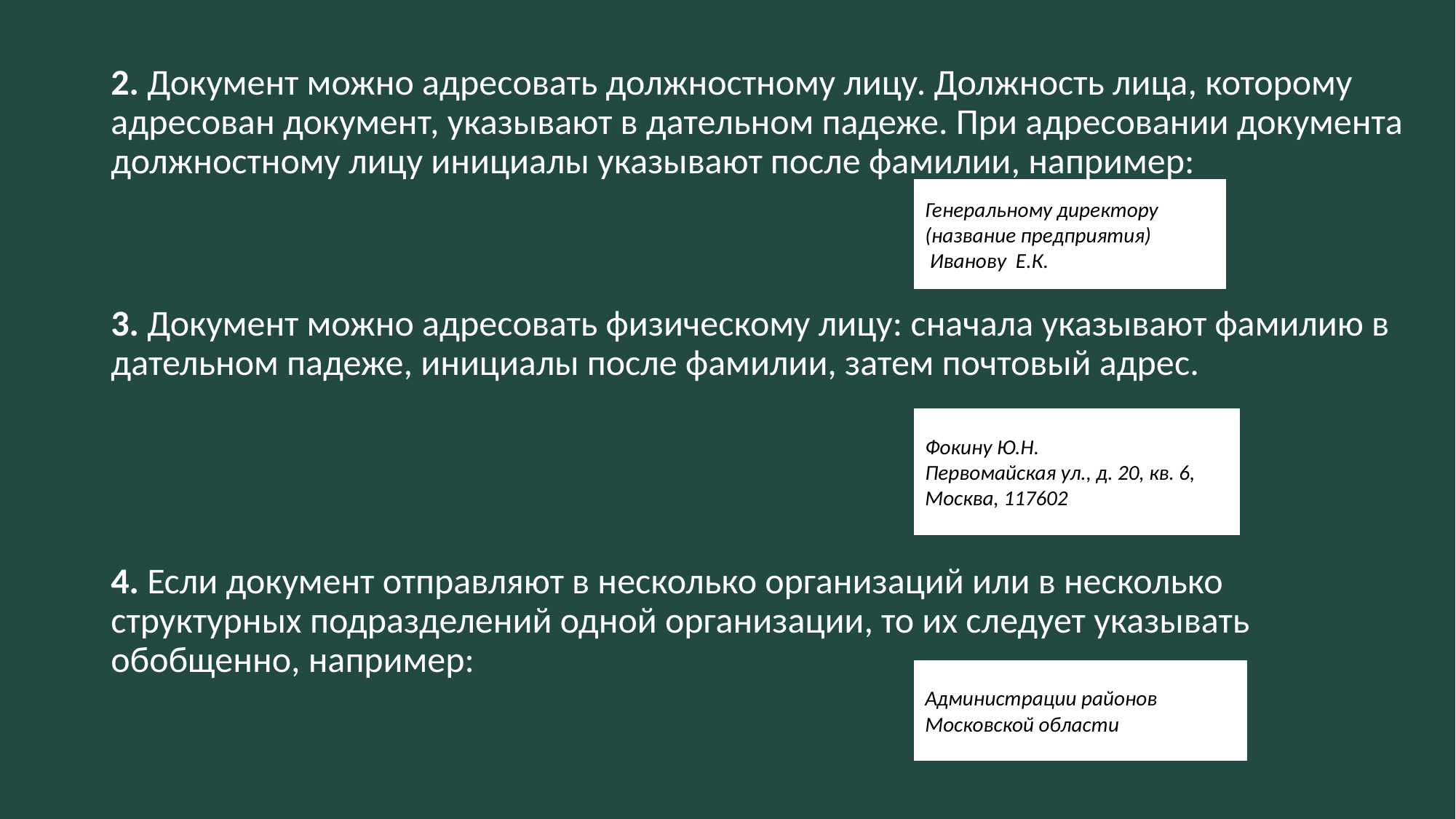

# 2. Документ можно адресовать должностному лицу. Должность лица, которому адресован документ, указывают в дательном падеже. При адресовании документа должностному лицу инициалы указывают после фамилии, например:
Генеральному директору
(название предприятия)
 Иванову  Е.К.
3. Документ можно адресовать физическому лицу: сначала указывают фамилию в дательном падеже, инициалы после фамилии, затем почтовый адрес.

4. Если документ отправляют в несколько организаций или в несколько структурных подразделений одной организации, то их следует указывать обобщенно, например:
Фокину Ю.Н.
Первомайская ул., д. 20, кв. 6,
Москва, 117602
Администрации районов
Московской области